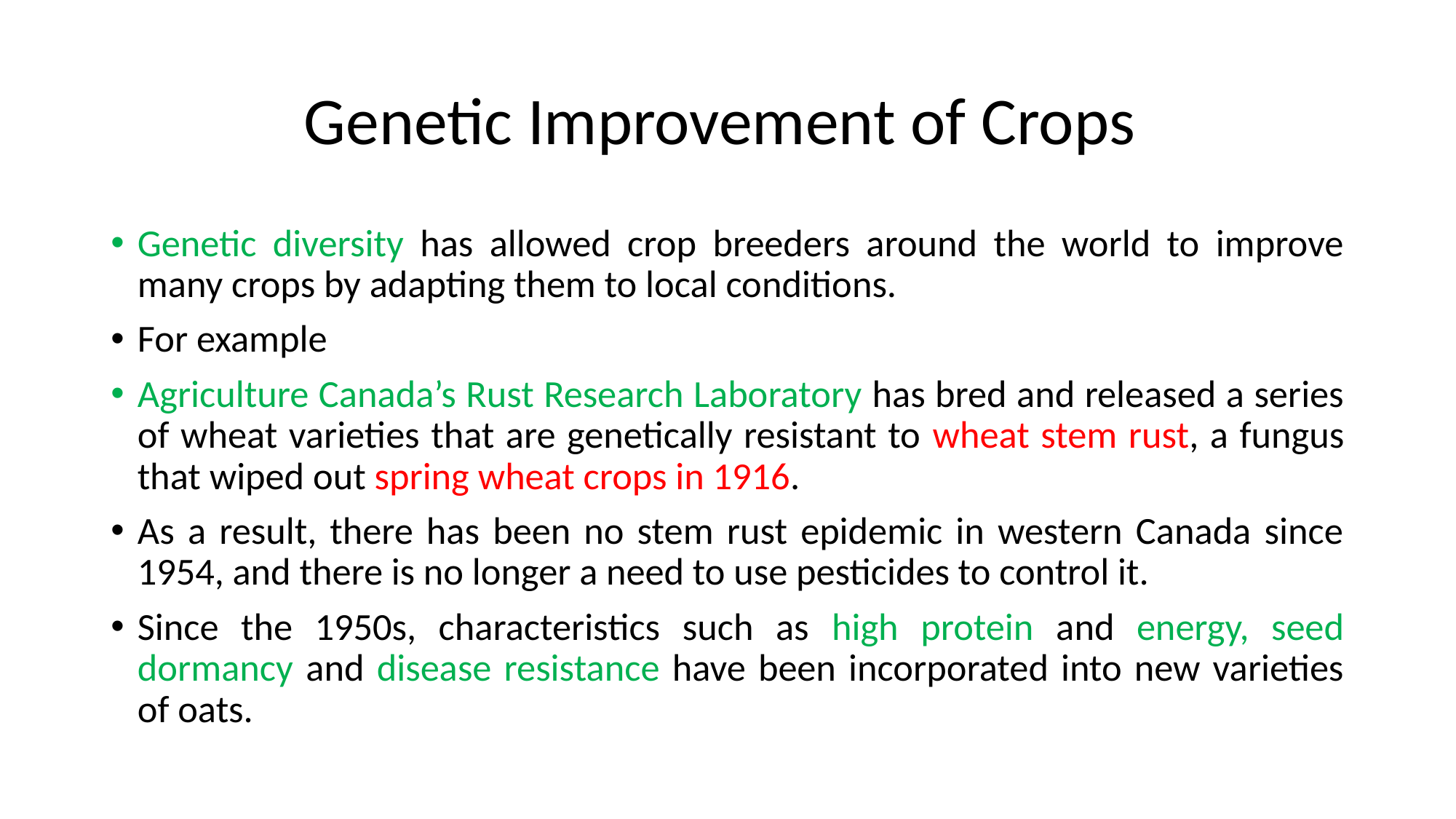

# Genetic Improvement of Crops
Genetic diversity has allowed crop breeders around the world to improve many crops by adapting them to local conditions.
For example
Agriculture Canada’s Rust Research Laboratory has bred and released a series of wheat varieties that are genetically resistant to wheat stem rust, a fungus that wiped out spring wheat crops in 1916.
As a result, there has been no stem rust epidemic in western Canada since 1954, and there is no longer a need to use pesticides to control it.
Since the 1950s, characteristics such as high protein and energy, seed dormancy and disease resistance have been incorporated into new varieties of oats.